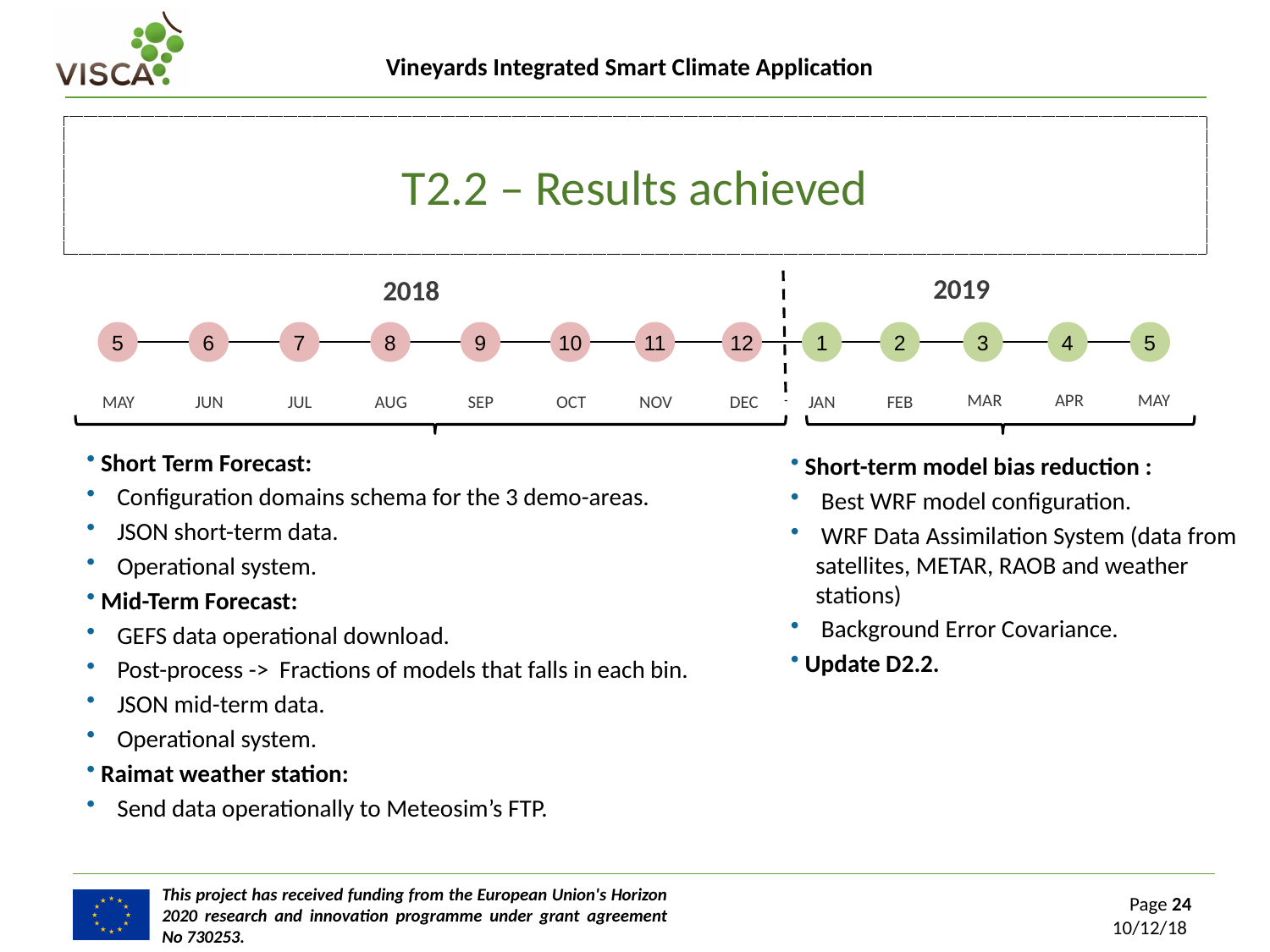

# T2.2 – Results achieved

2019
2018
5
6
7
8
9
10
11
12
1
2
3
4
5
MAR
APR
MAY
MAY
JUN
JUL
AUG
SEP
OCT
NOV
DEC
JAN
FEB
 Short Term Forecast:
 Configuration domains schema for the 3 demo-areas.
 JSON short-term data.
 Operational system.
 Mid-Term Forecast:
 GEFS data operational download.
 Post-process ->  Fractions of models that falls in each bin.
 JSON mid-term data.
 Operational system.
 Raimat weather station:
 Send data operationally to Meteosim’s FTP.

 Short-term model bias reduction :
 Best WRF model configuration.
 WRF Data Assimilation System (data from satellites, METAR, RAOB and weather stations)
 Background Error Covariance.
 Update D2.2.